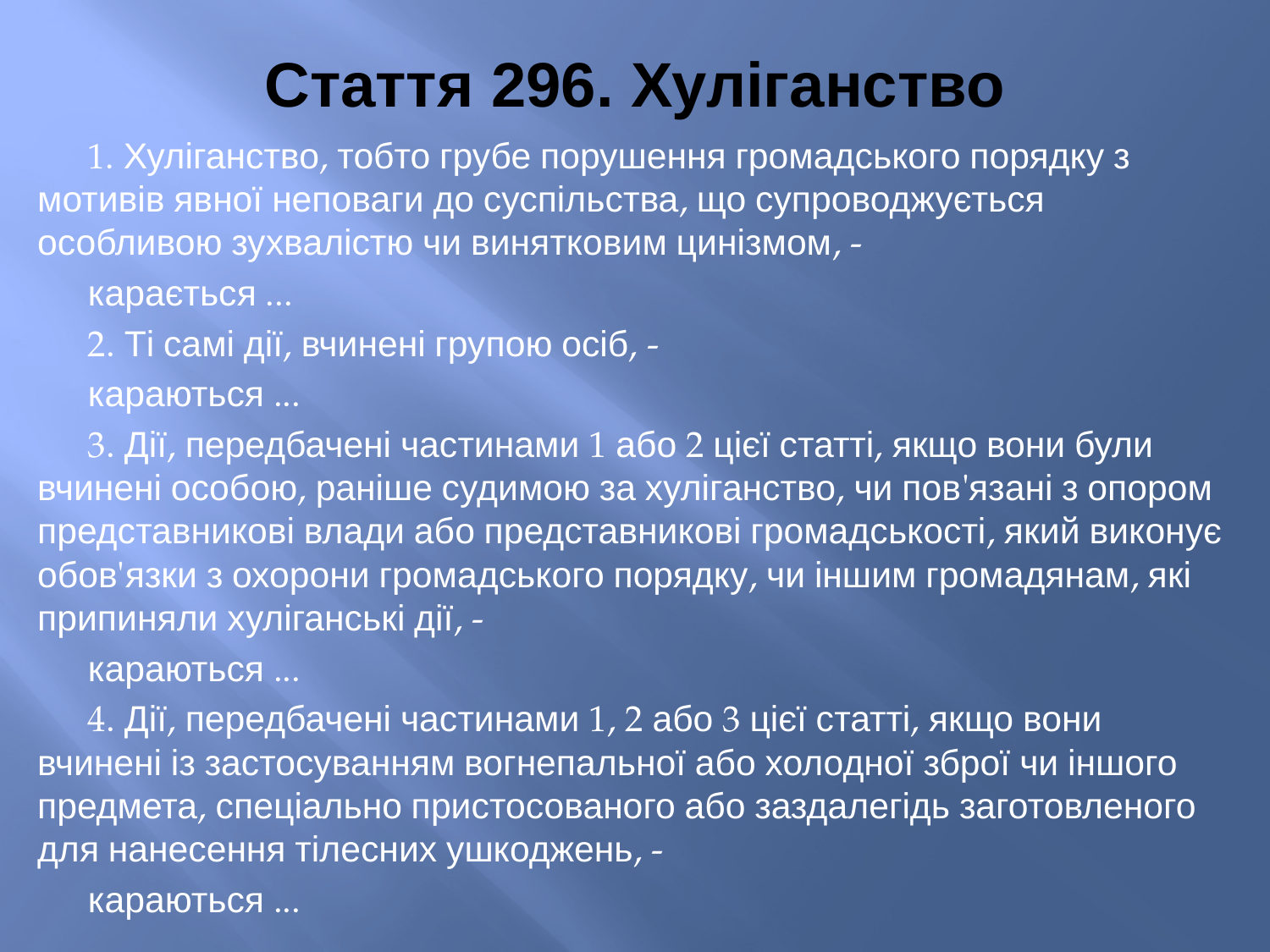

# Стаття 296. Хуліганство
1. Хуліганство, тобто грубе порушення громадського порядку з мотивів явної неповаги до суспільства, що супроводжується особливою зухвалістю чи винятковим цинізмом, -
карається ...
2. Ті самі дії, вчинені групою осіб, -
караються ...
3. Дії, передбачені частинами 1 або 2 цієї статті, якщо вони були вчинені особою, раніше судимою за хуліганство, чи пов'язані з опором представникові влади або представникові громадськості, який виконує обов'язки з охорони громадського порядку, чи іншим громадянам, які припиняли хуліганські дії, -
караються ...
4. Дії, передбачені частинами 1, 2 або 3 цієї статті, якщо вони вчинені із застосуванням вогнепальної або холодної зброї чи іншого предмета, спеціально пристосованого або заздалегідь заготовленого для нанесення тілесних ушкоджень, -
караються ...